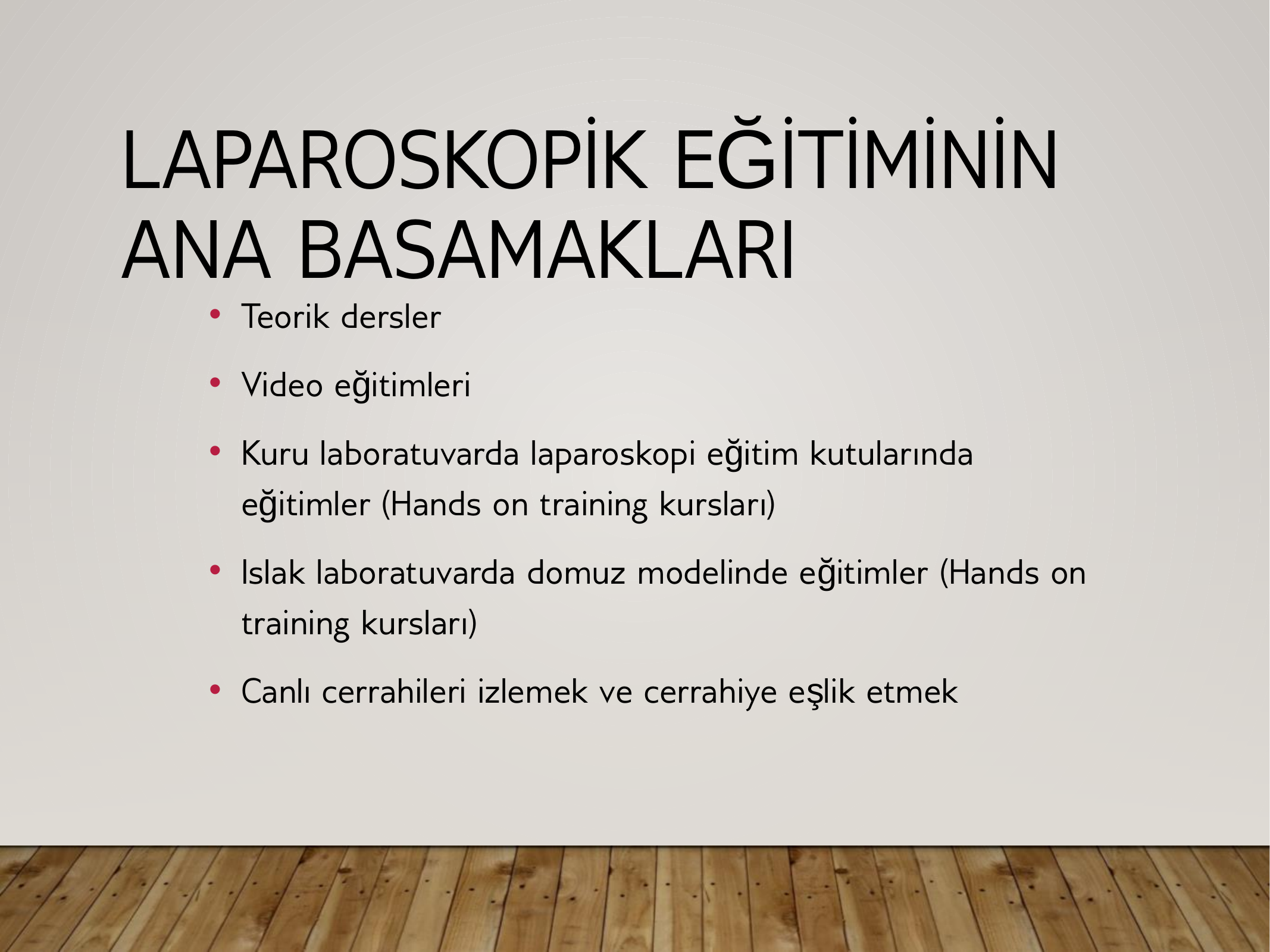

# LaparoskopİK eğİtİmİnİn ana basamakları
Teorik dersler
Video eğitimleri
Kuru laboratuvarda laparoskopi eğitim kutularında eğitimler (Hands on training kursları)
Islak laboratuvarda domuz modelinde eğitimler (Hands on training kursları)
Canlı cerrahileri izlemek ve cerrahiye eşlik etmek